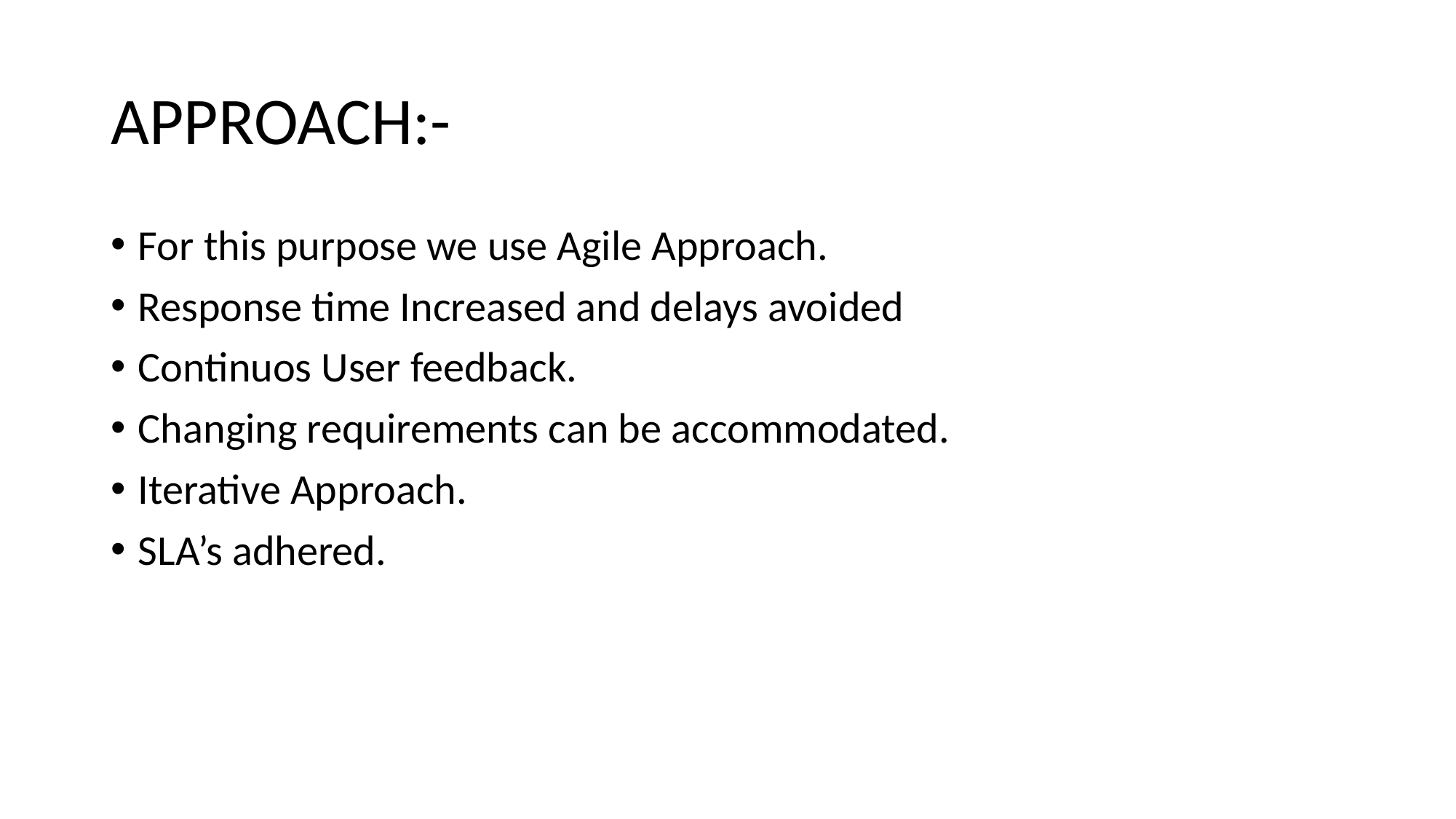

# APPROACH:-
For this purpose we use Agile Approach.
Response time Increased and delays avoided
Continuos User feedback.
Changing requirements can be accommodated.
Iterative Approach.
SLA’s adhered.